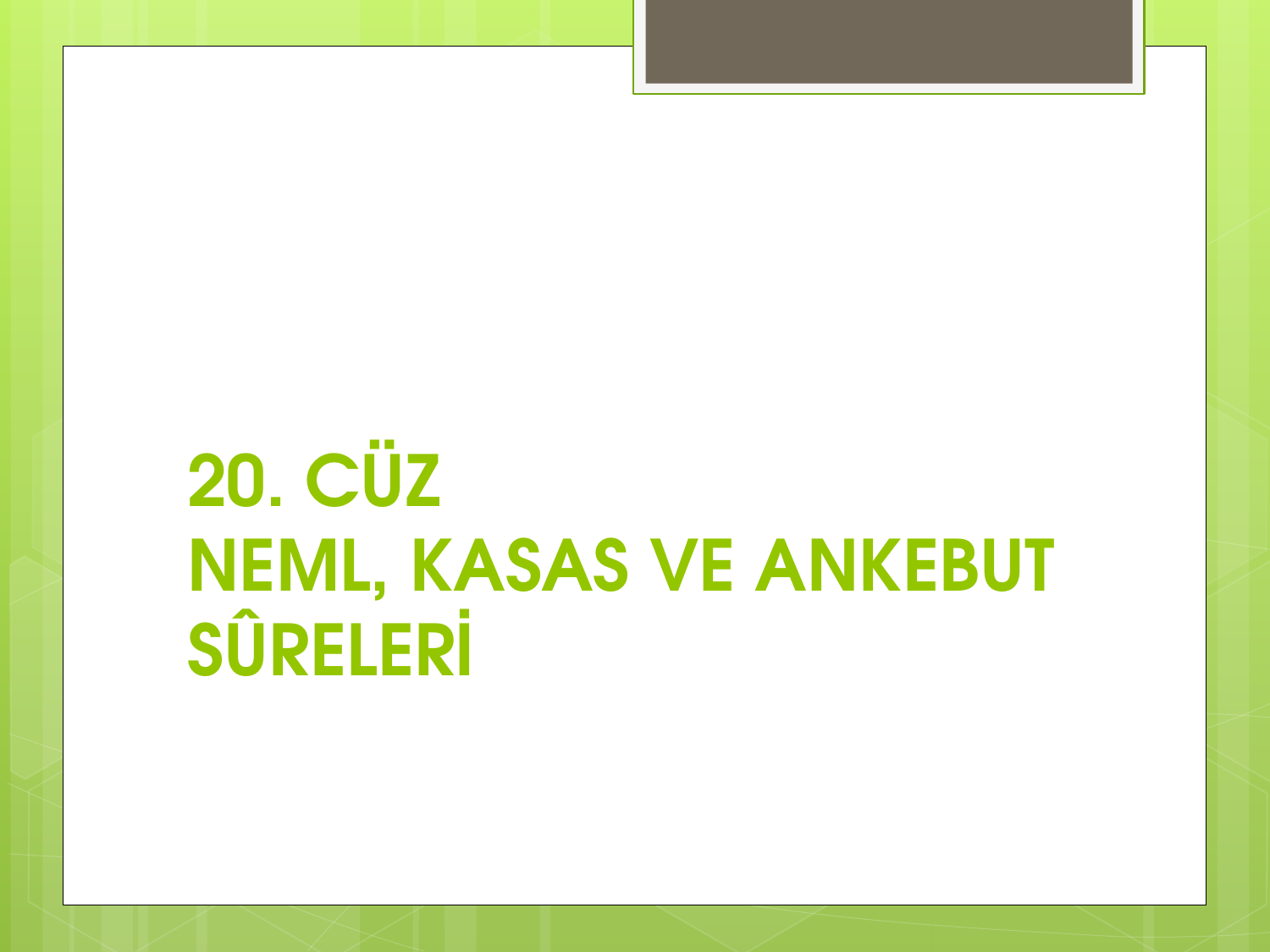

# 20. CÜZ NEML, KASAS VE ANKEBUT SÛRELERİ